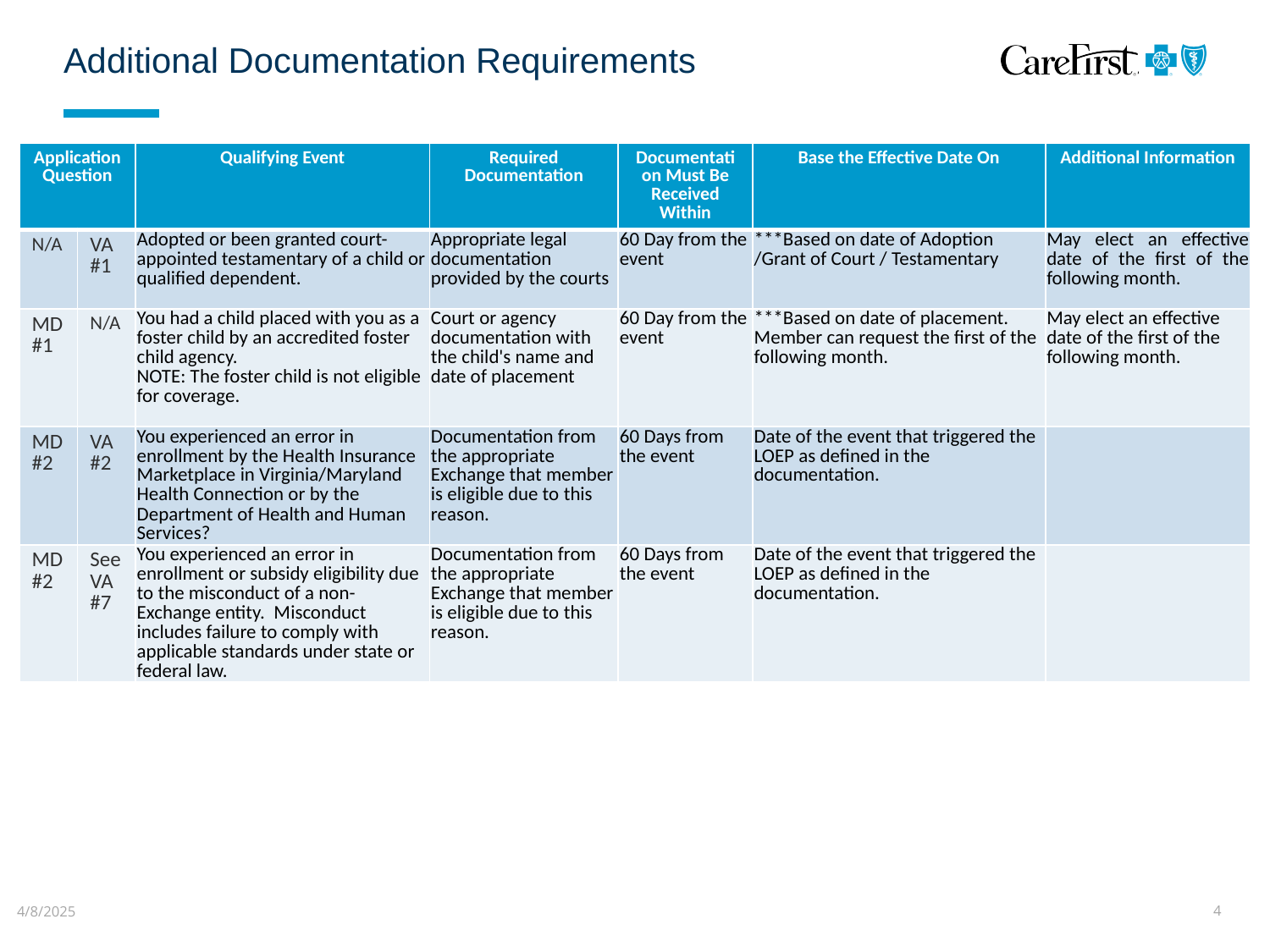

# Additional Documentation Requirements
| Application Question |  | Qualifying Event | Required Documentation | Documentation Must Be Received Within | Base the Effective Date On | Additional Information |
| --- | --- | --- | --- | --- | --- | --- |
| N/A | VA #1 | Adopted or been granted court-appointed testamentary of a child or qualified dependent. | Appropriate legal documentation provided by the courts | 60 Day from the event | \*\*\*Based on date of Adoption /Grant of Court / Testamentary | May elect an effective date of the first of the following month. |
| MD #1 | N/A | You had a child placed with you as a foster child by an accredited foster child agency. NOTE: The foster child is not eligible for coverage. | Court or agency documentation with the child's name and date of placement | 60 Day from the event | \*\*\*Based on date of placement. Member can request the first of the following month. | May elect an effective date of the first of the following month. |
| MD #2 | VA #2 | You experienced an error in enrollment by the Health Insurance Marketplace in Virginia/Maryland Health Connection or by the Department of Health and Human Services? | Documentation from the appropriate Exchange that member is eligible due to this reason. | 60 Days from the event | Date of the event that triggered the LOEP as defined in the documentation. |  |
| MD #2 | See VA #7 | You experienced an error in enrollment or subsidy eligibility due to the misconduct of a non-Exchange entity.  Misconduct includes failure to comply with applicable standards under state or federal law. | Documentation from the appropriate Exchange that member is eligible due to this reason. | 60 Days from the event | Date of the event that triggered the LOEP as defined in the documentation. |  |
4/8/2025
4